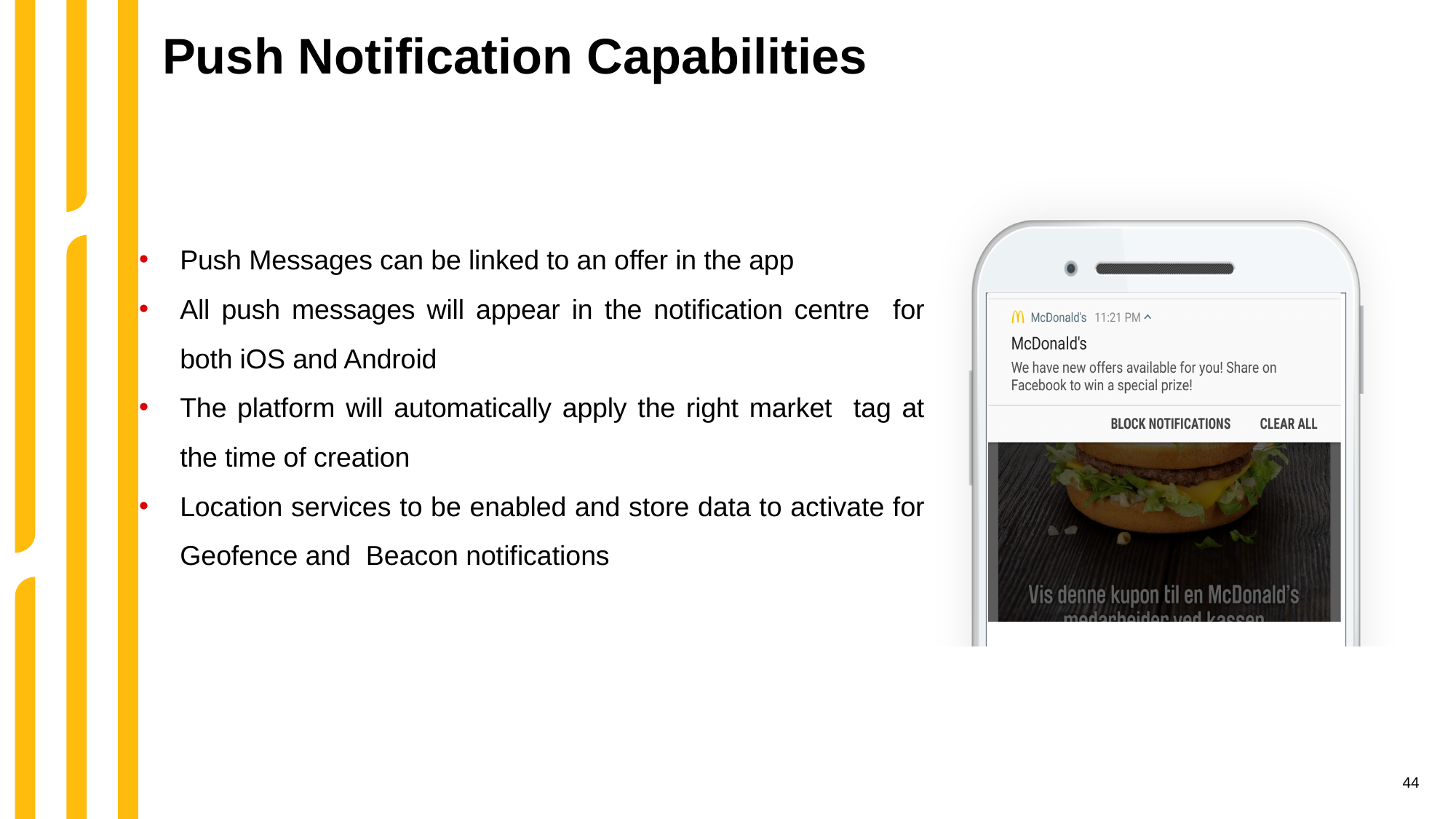

Push Notification Capabilities

Push Messages can be linked to an offer in the app
All push messages will appear in the notification centre  for both iOS and Android
The platform will automatically apply the right market  tag at the time of creation
Location services to be enabled and store data to activate for Geofence and  Beacon notifications
44